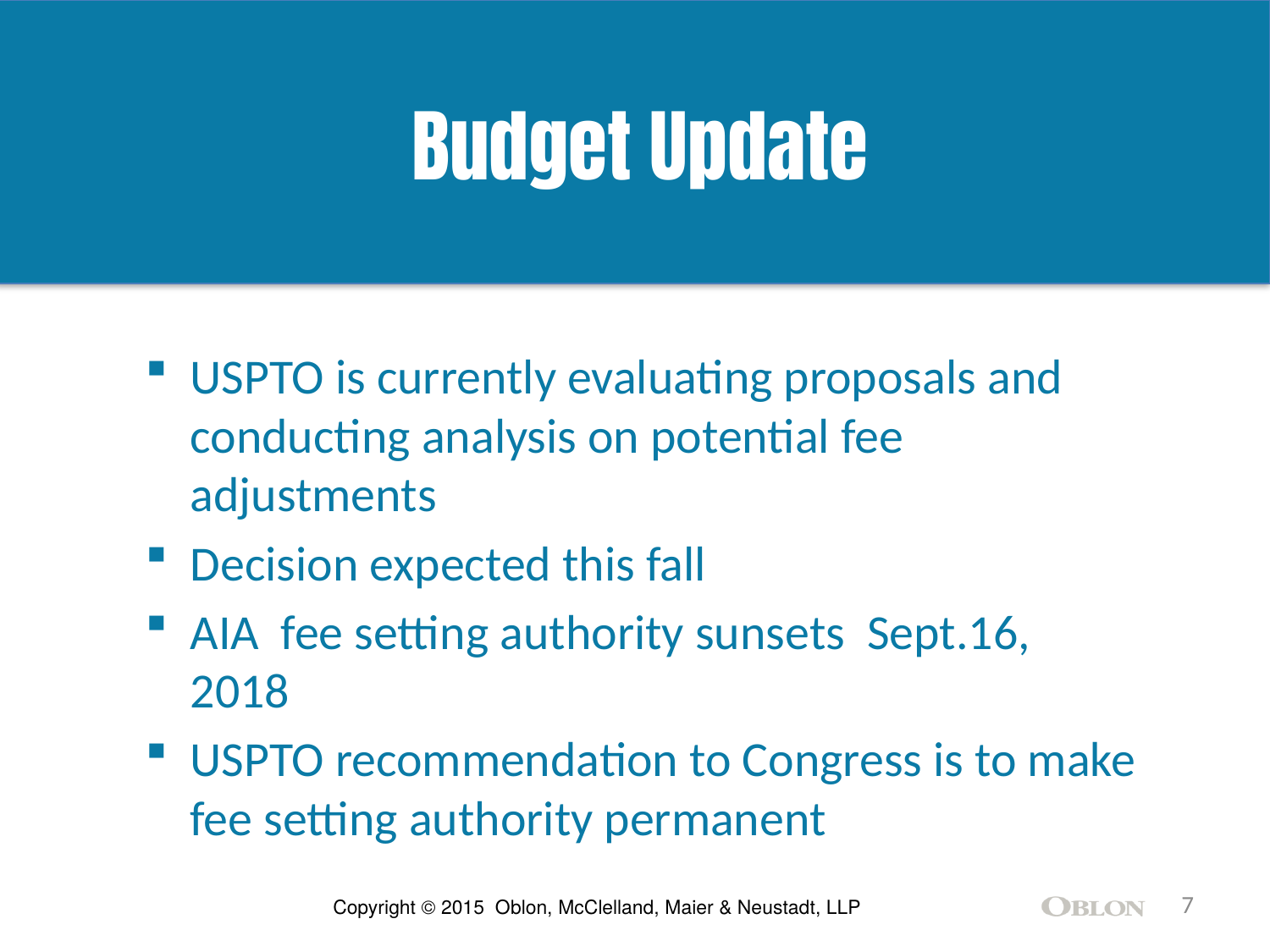

Budget Update
USPTO is currently evaluating proposals and conducting analysis on potential fee adjustments
Decision expected this fall
AIA  fee setting authority sunsets  Sept.16, 2018
USPTO recommendation to Congress is to make fee setting authority permanent
7